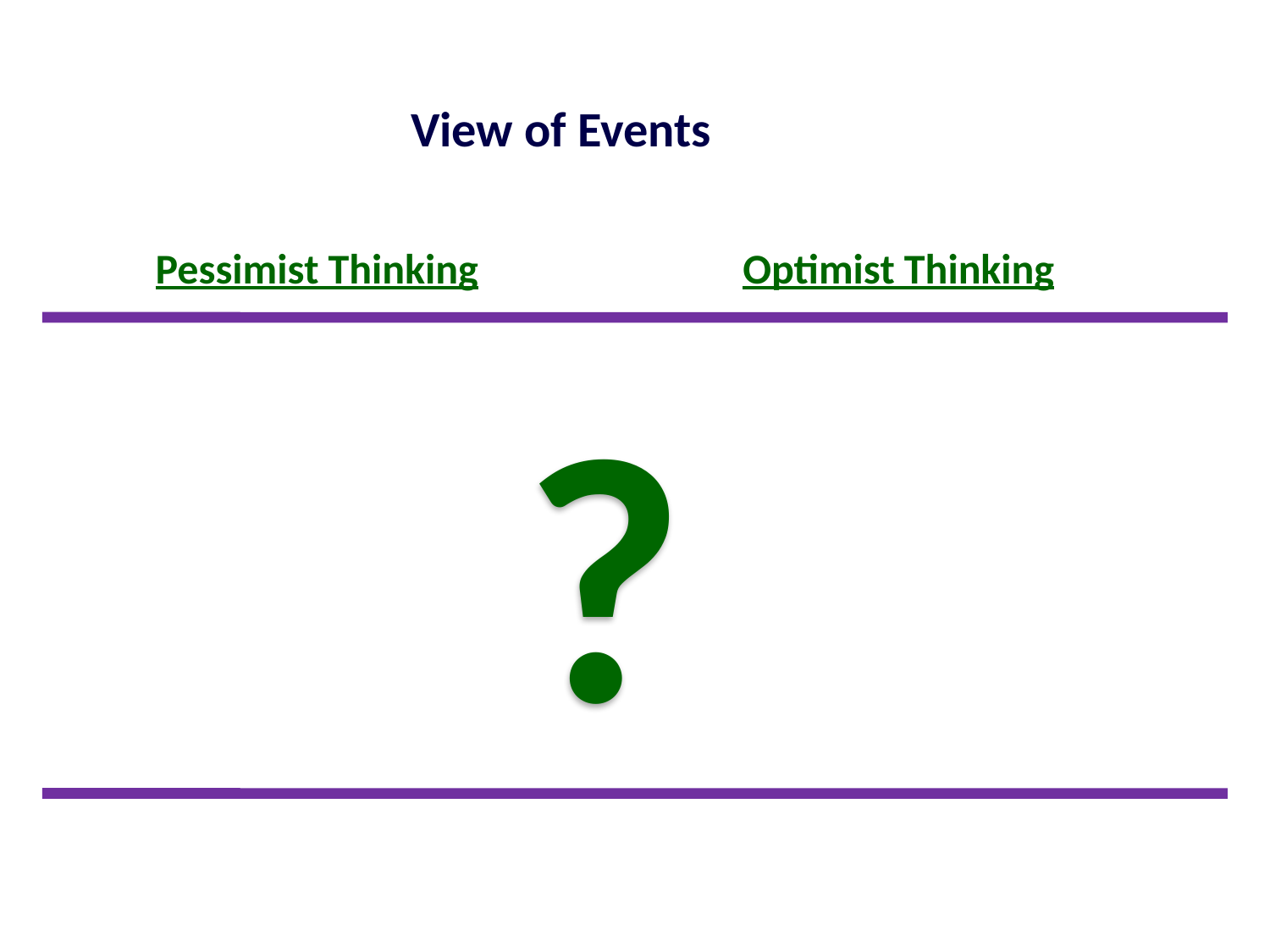

View of Events

     Pessimist Thinking			Optimist Thinking

?